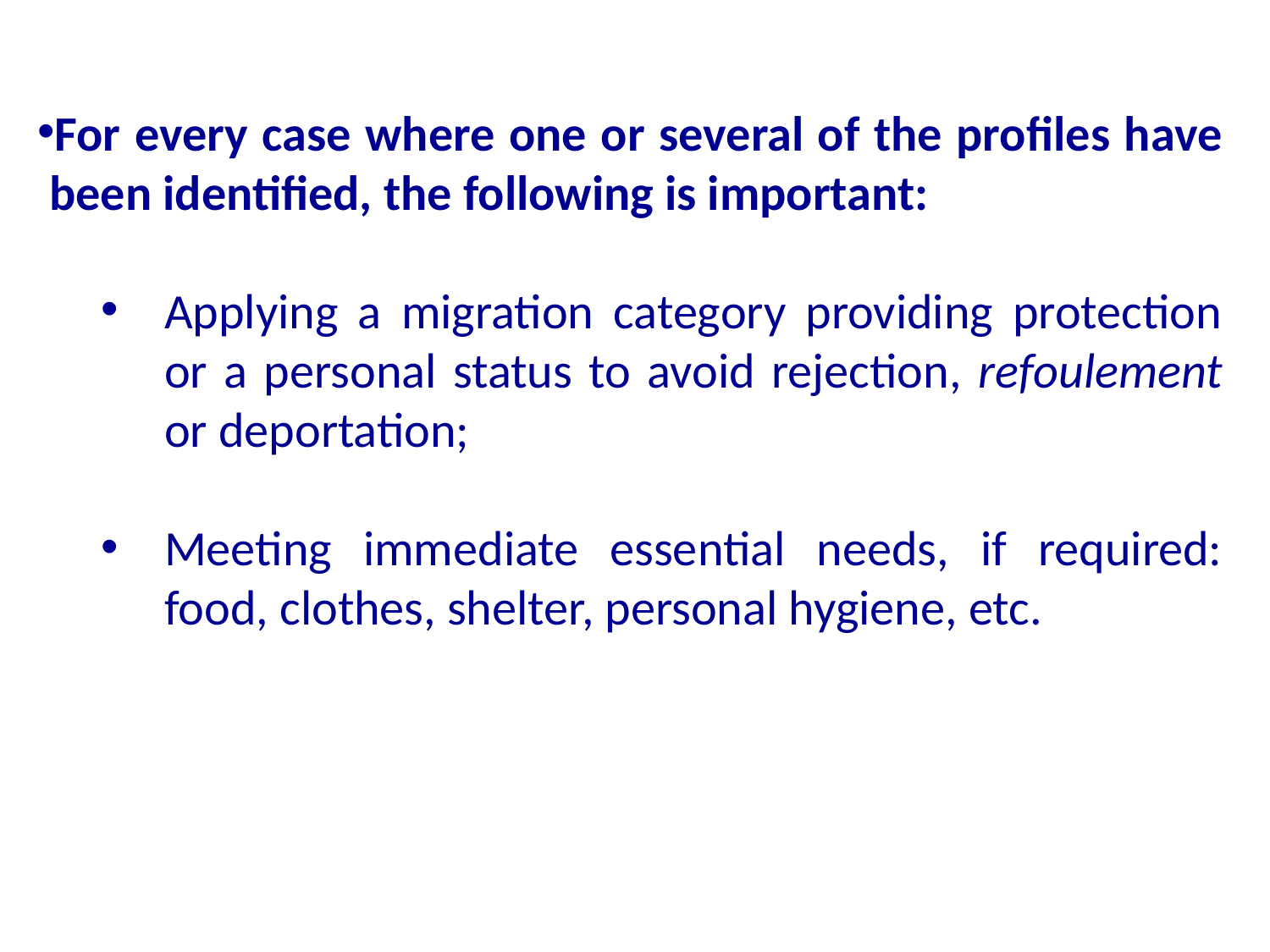

For every case where one or several of the profiles have been identified, the following is important:

Applying a migration category providing protection or a personal status to avoid rejection, refoulement or deportation;

Meeting immediate essential needs, if required: food, clothes, shelter, personal hygiene, etc.